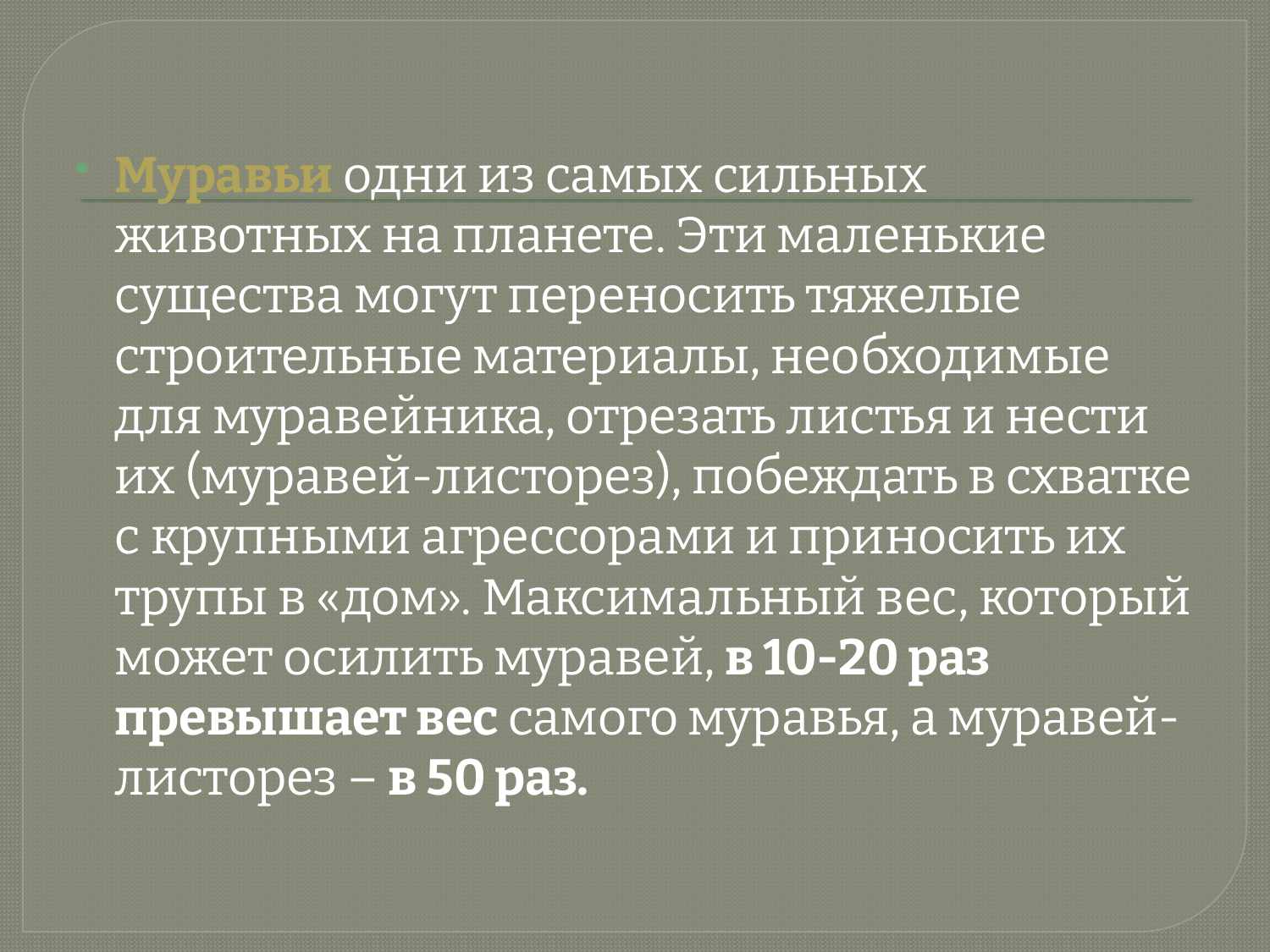

Муравьи одни из самых сильных животных на планете. Эти маленькие существа могут переносить тяжелые строительные материалы, необходимые для муравейника, отрезать листья и нести их (муравей-листорез), побеждать в схватке с крупными агрессорами и приносить их трупы в «дом». Максимальный вес, который может осилить муравей, в 10-20 раз превышает вес самого муравья, а муравей-листорез – в 50 раз.